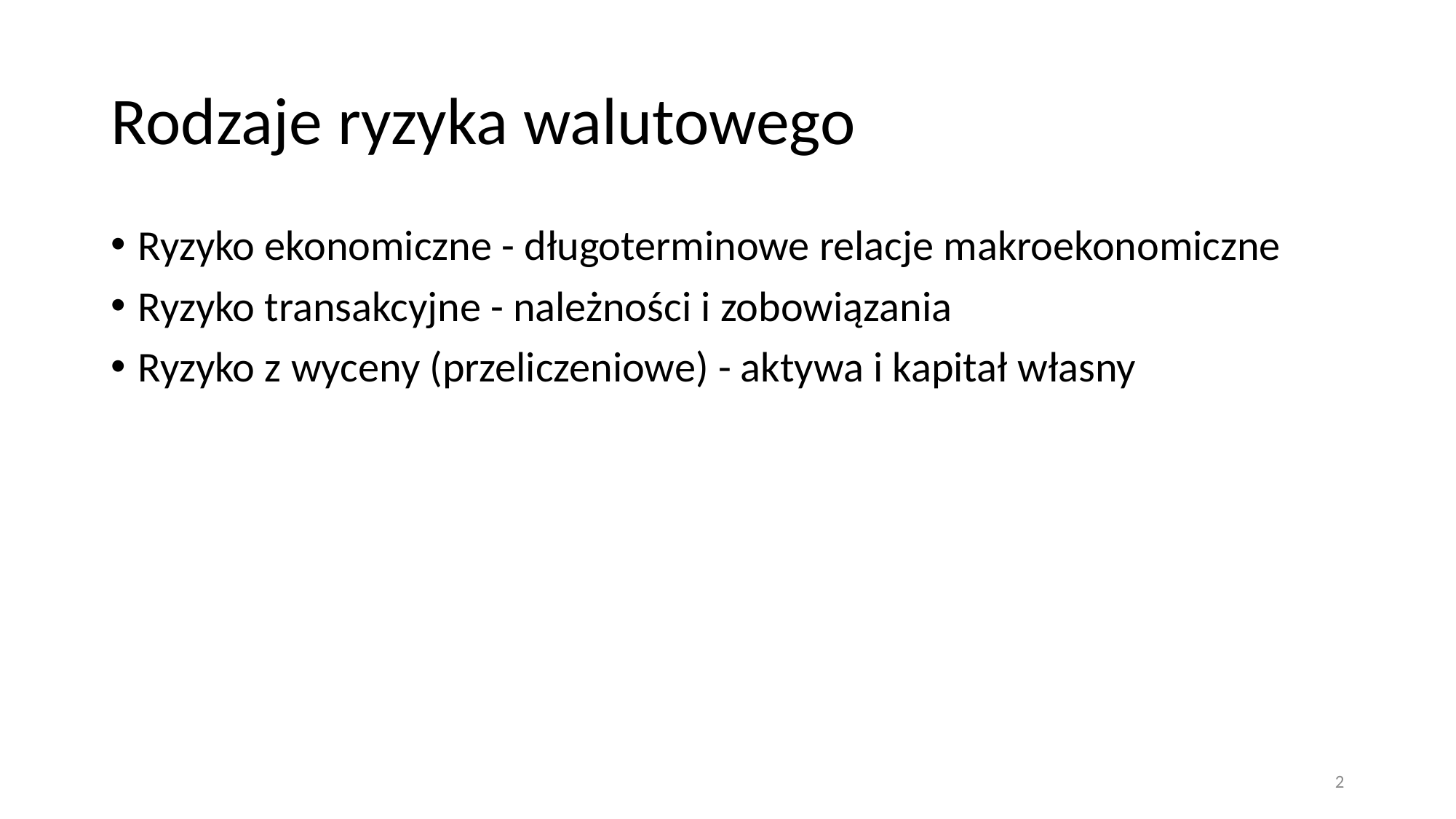

# Rodzaje ryzyka walutowego
Ryzyko ekonomiczne - długoterminowe relacje makroekonomiczne
Ryzyko transakcyjne - należności i zobowiązania
Ryzyko z wyceny (przeliczeniowe) - aktywa i kapitał własny
2